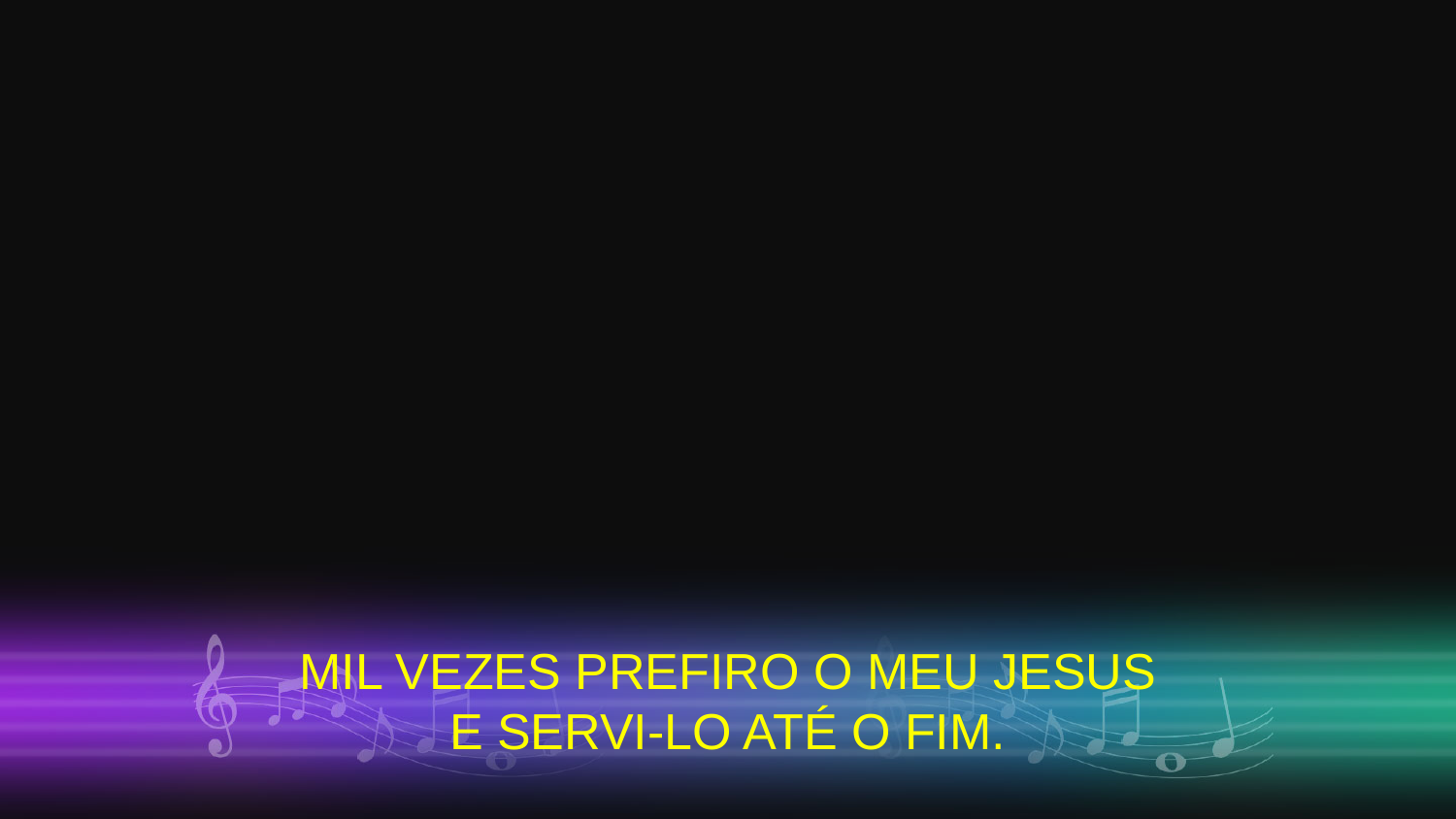

MIL VEZES PREFIRO O MEU JESUS
E SERVI-LO ATÉ O FIM.